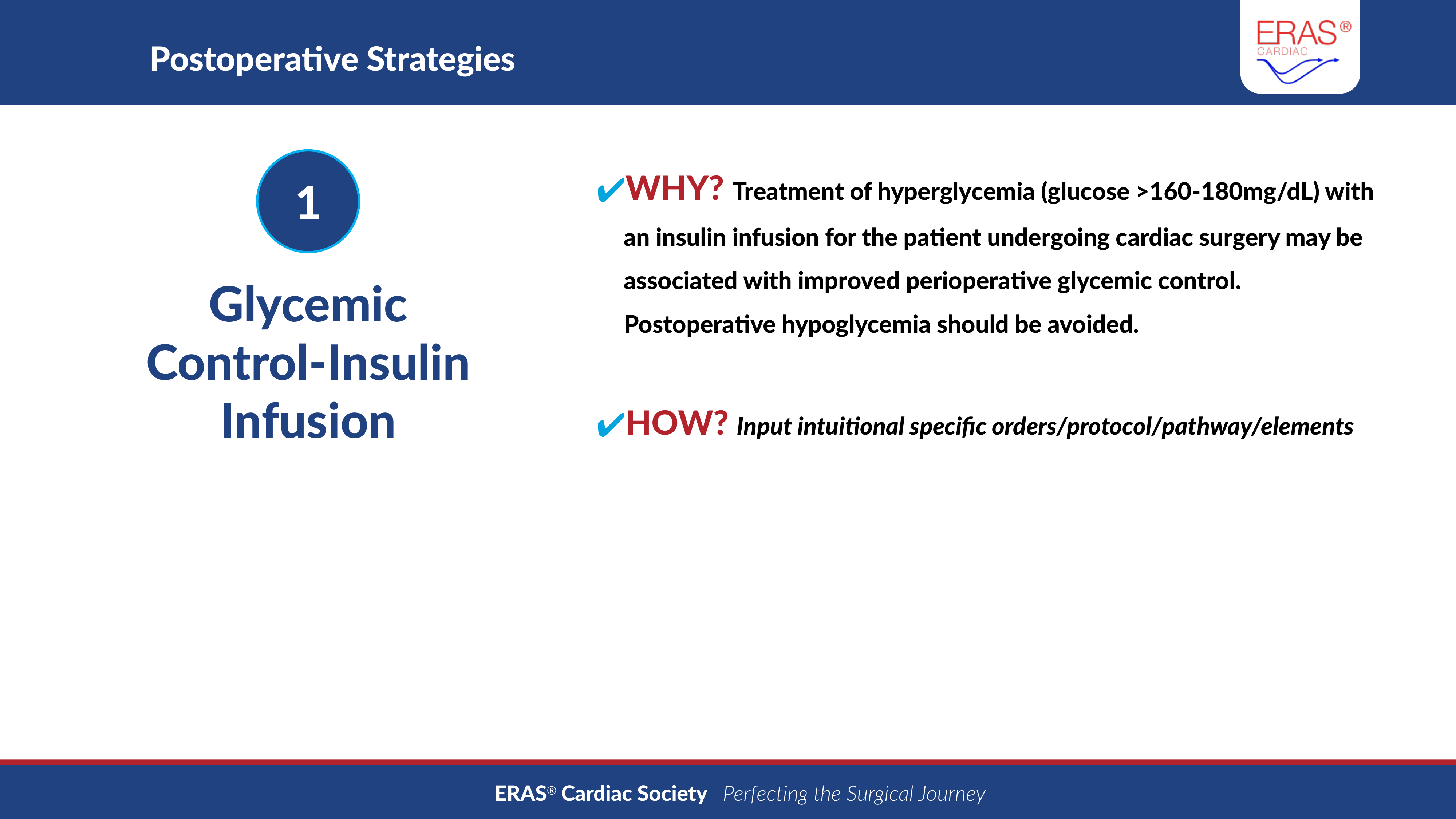

# Postoperative Strategies
WHY? Treatment of hyperglycemia (glucose >160-180mg/dL) with an insulin infusion for the patient undergoing cardiac surgery may be associated with improved perioperative glycemic control. Postoperative hypoglycemia should be avoided.

HOW? Input intuitional specific orders/protocol/pathway/elements
1
Glycemic Control-Insulin Infusion